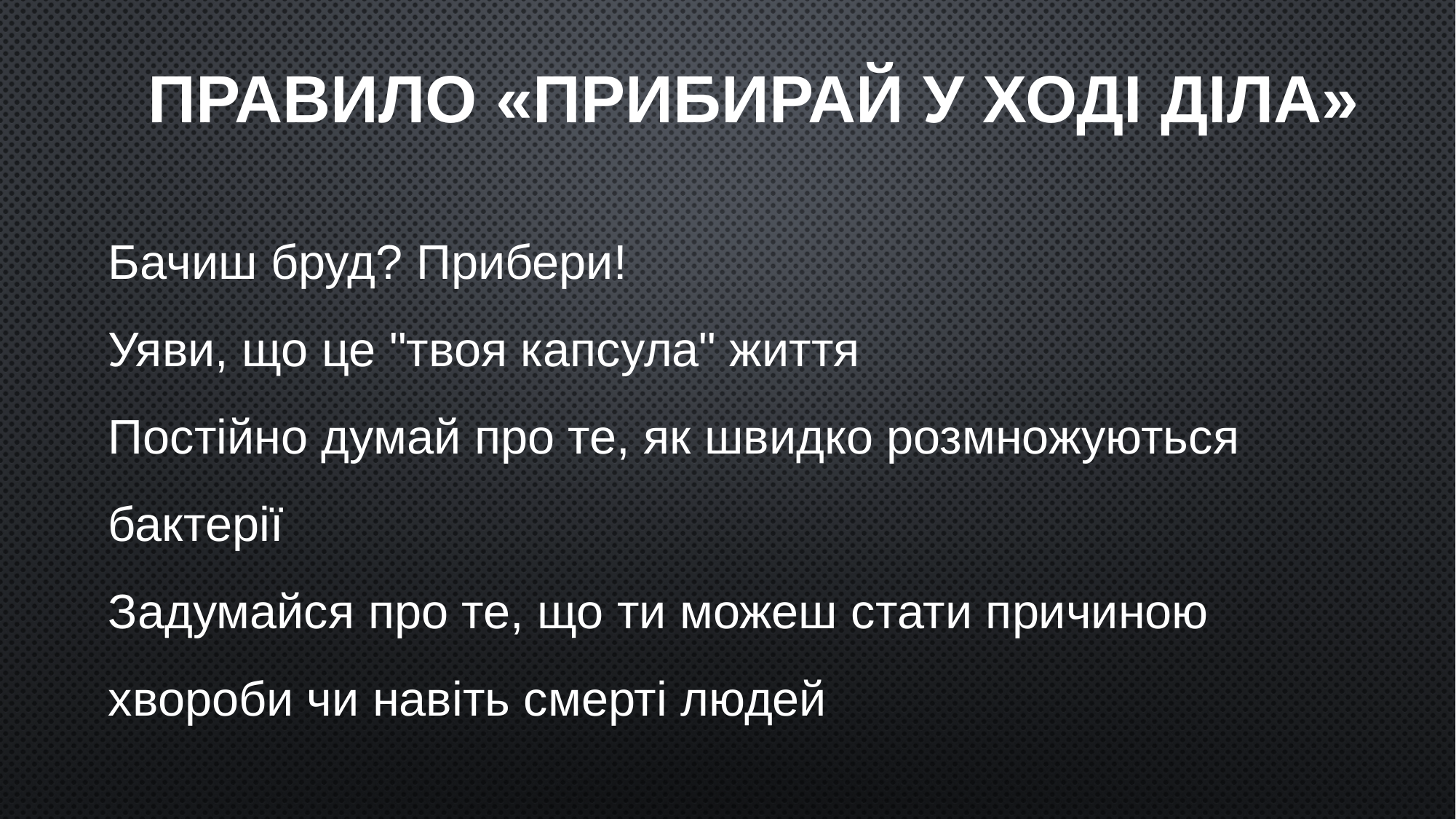

ПРАВИЛО «ПРИБИРАЙ У ХОДІ ДІЛА»
Бачиш бруд? Прибери!
Уяви, що це "твоя капсула" життя
Постійно думай про те, як швидко розмножуються бактерії
Задумайся про те, що ти можеш стати причиною хвороби чи навіть смерті людей